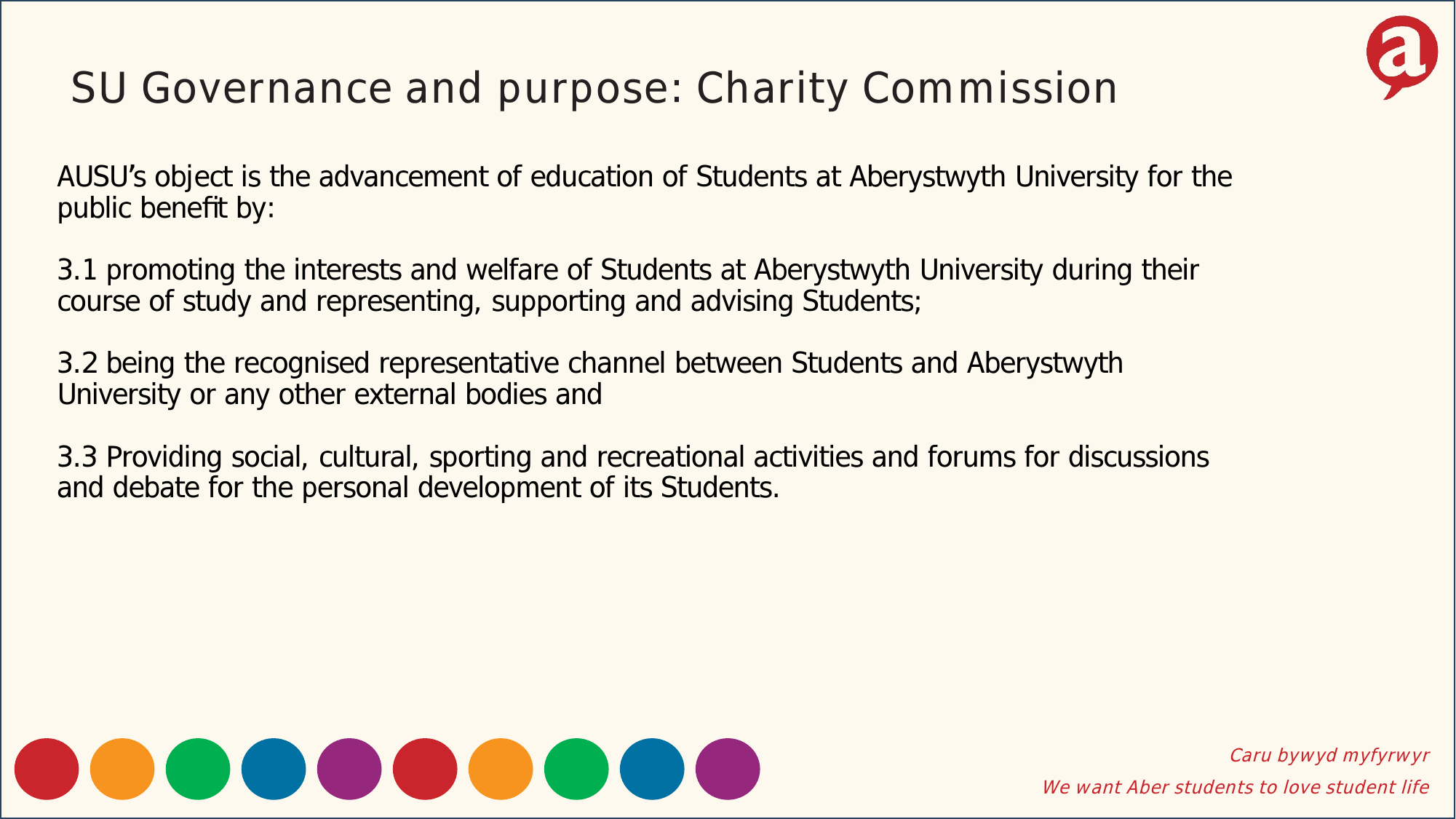

SU Governance and purpose: Charity Commission
AUSU’s object is the advancement of education of Students at Aberystwyth University for the public benefit by:

3.1 promoting the interests and welfare of Students at Aberystwyth University during their course of study and representing, supporting and advising Students;

3.2 being the recognised representative channel between Students and Aberystwyth University or any other external bodies and

3.3 Providing social, cultural, sporting and recreational activities and forums for discussions and debate for the personal development of its Students.